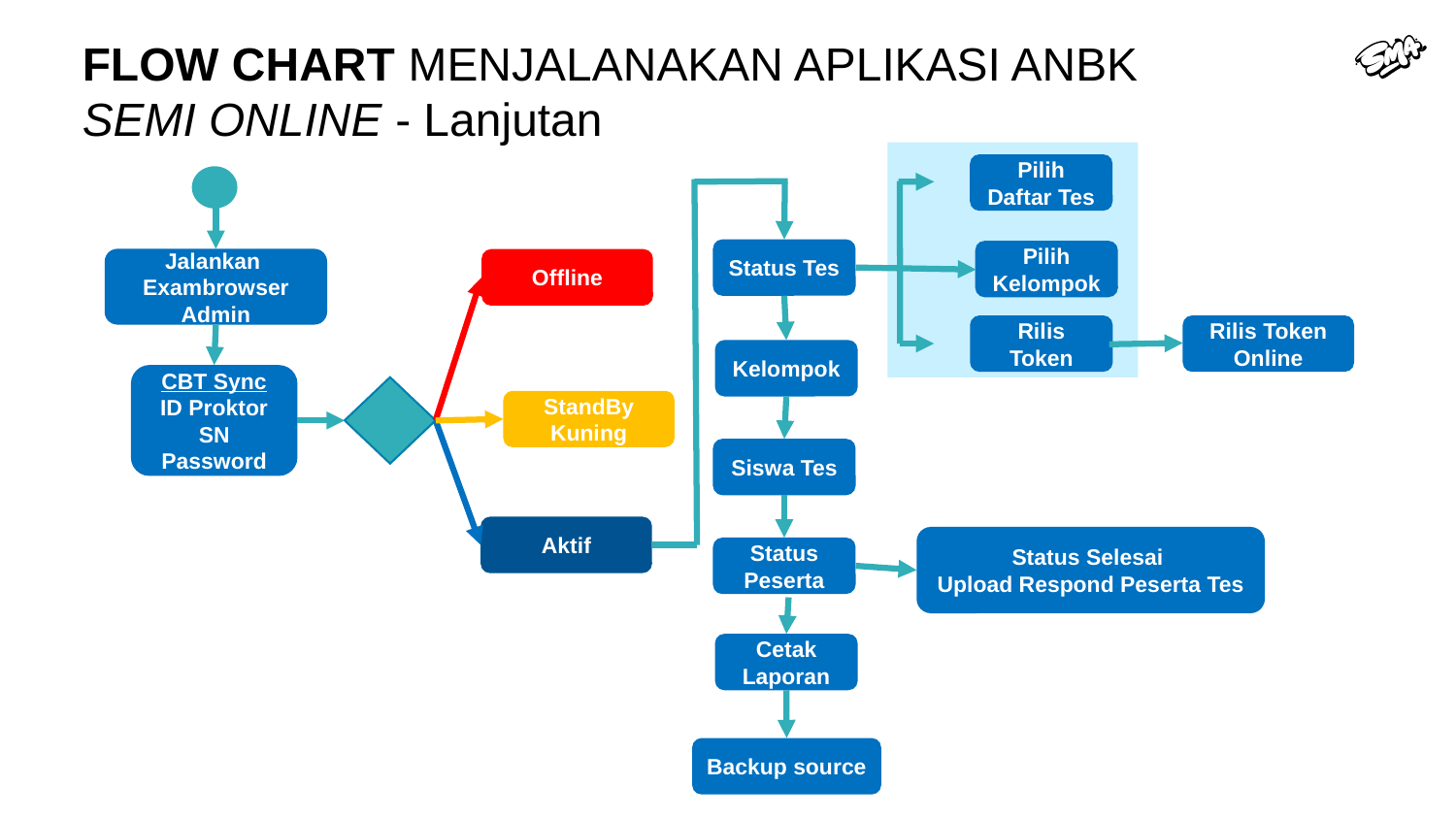

FLOW CHART MENJALANAKAN APLIKASI ANBK SEMI ONLINE - Lanjutan

Pilih Daftar Tes

Status Tes
Pilih Kelompok
Jalankan
Exambrowser Admin
Offline
Rilis Token
Rilis Token Online
Kelompok
CBT Sync
ID Proktor
SN
Password

StandBy Kuning
Siswa Tes
Aktif
Status Selesai
Upload Respond Peserta Tes
Status Peserta
Cetak Laporan
Backup source